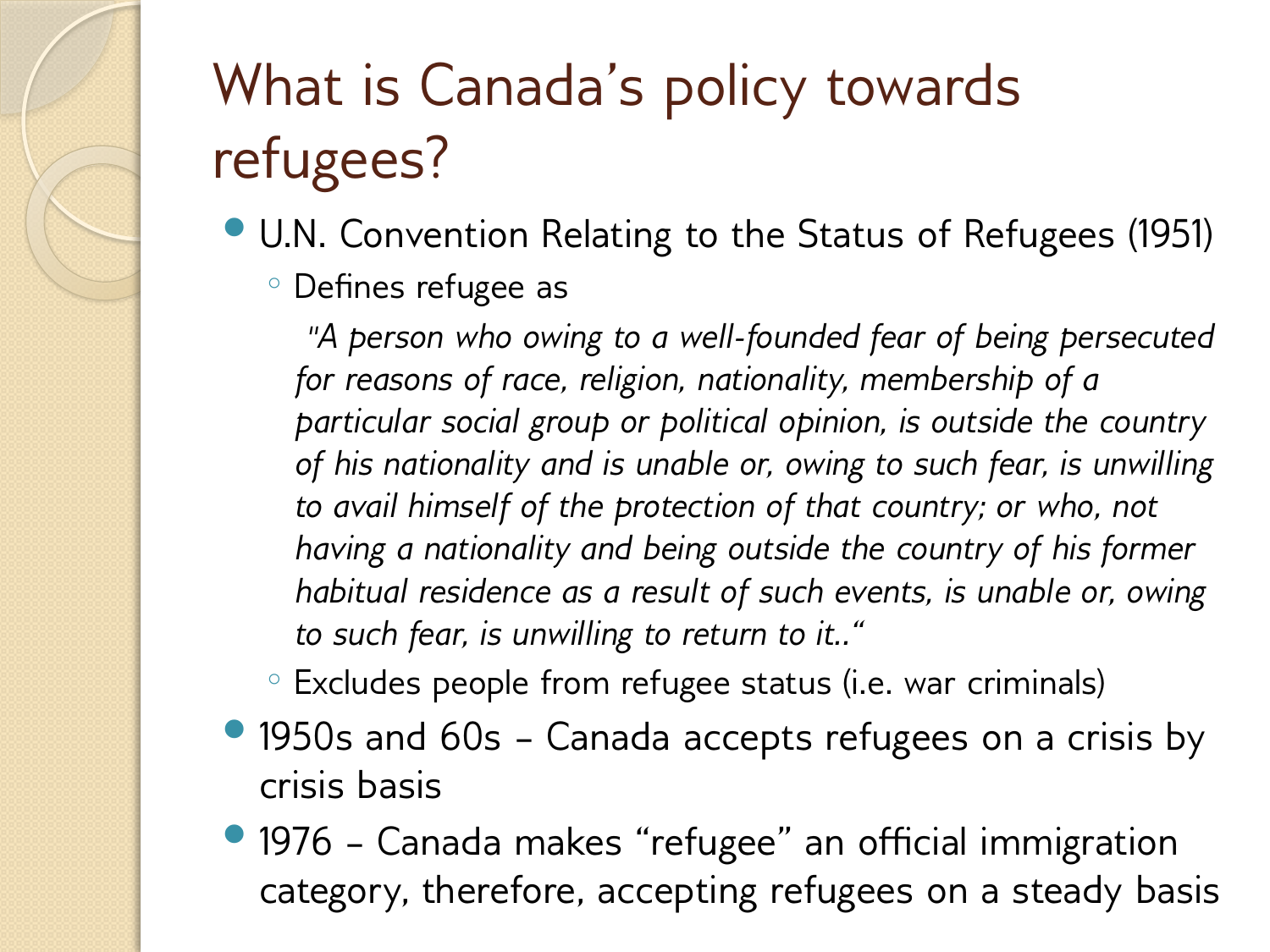

# What is Canada’s policy towards refugees?
U.N. Convention Relating to the Status of Refugees (1951)
Defines refugee as
	 "A person who owing to a well-founded fear of being persecuted for reasons of race, religion, nationality, membership of a particular social group or political opinion, is outside the country of his nationality and is unable or, owing to such fear, is unwilling to avail himself of the protection of that country; or who, not having a nationality and being outside the country of his former habitual residence as a result of such events, is unable or, owing to such fear, is unwilling to return to it..“
Excludes people from refugee status (i.e. war criminals)
1950s and 60s – Canada accepts refugees on a crisis by crisis basis
1976 – Canada makes “refugee” an official immigration category, therefore, accepting refugees on a steady basis